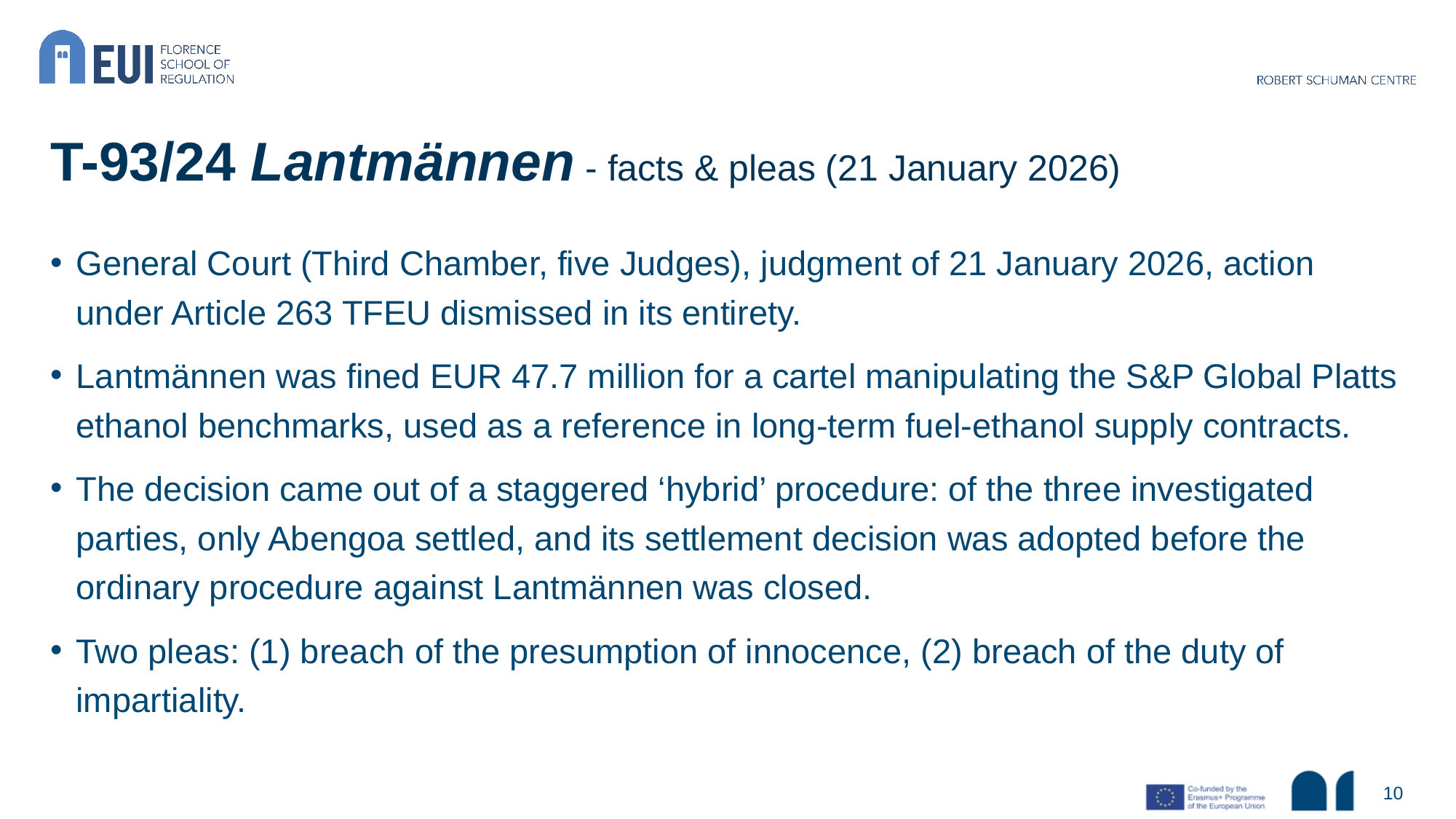

# T-93/24 Lantmännen - facts & pleas (21 January 2026)
General Court (Third Chamber, five Judges), judgment of 21 January 2026, action under Article 263 TFEU dismissed in its entirety.
Lantmännen was fined EUR 47.7 million for a cartel manipulating the S&P Global Platts ethanol benchmarks, used as a reference in long-term fuel-ethanol supply contracts.
The decision came out of a staggered ‘hybrid’ procedure: of the three investigated parties, only Abengoa settled, and its settlement decision was adopted before the ordinary procedure against Lantmännen was closed.
Two pleas: (1) breach of the presumption of innocence, (2) breach of the duty of impartiality.
10